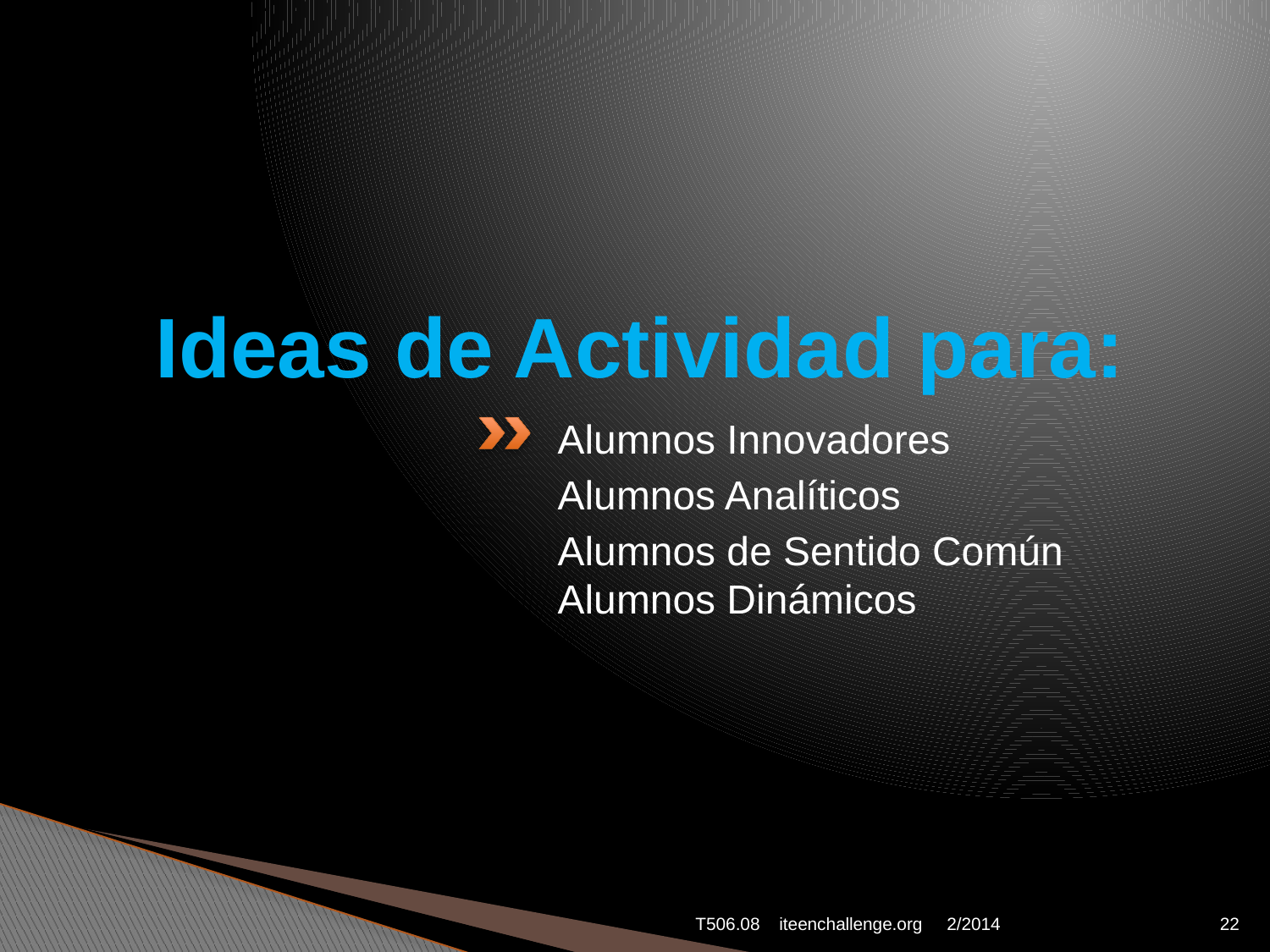

# Ideas de Actividad para:
Alumnos Innovadores
Alumnos Analíticos
Alumnos de Sentido Común Alumnos Dinámicos

T506.08    iteenchallenge.org
2/2014
22